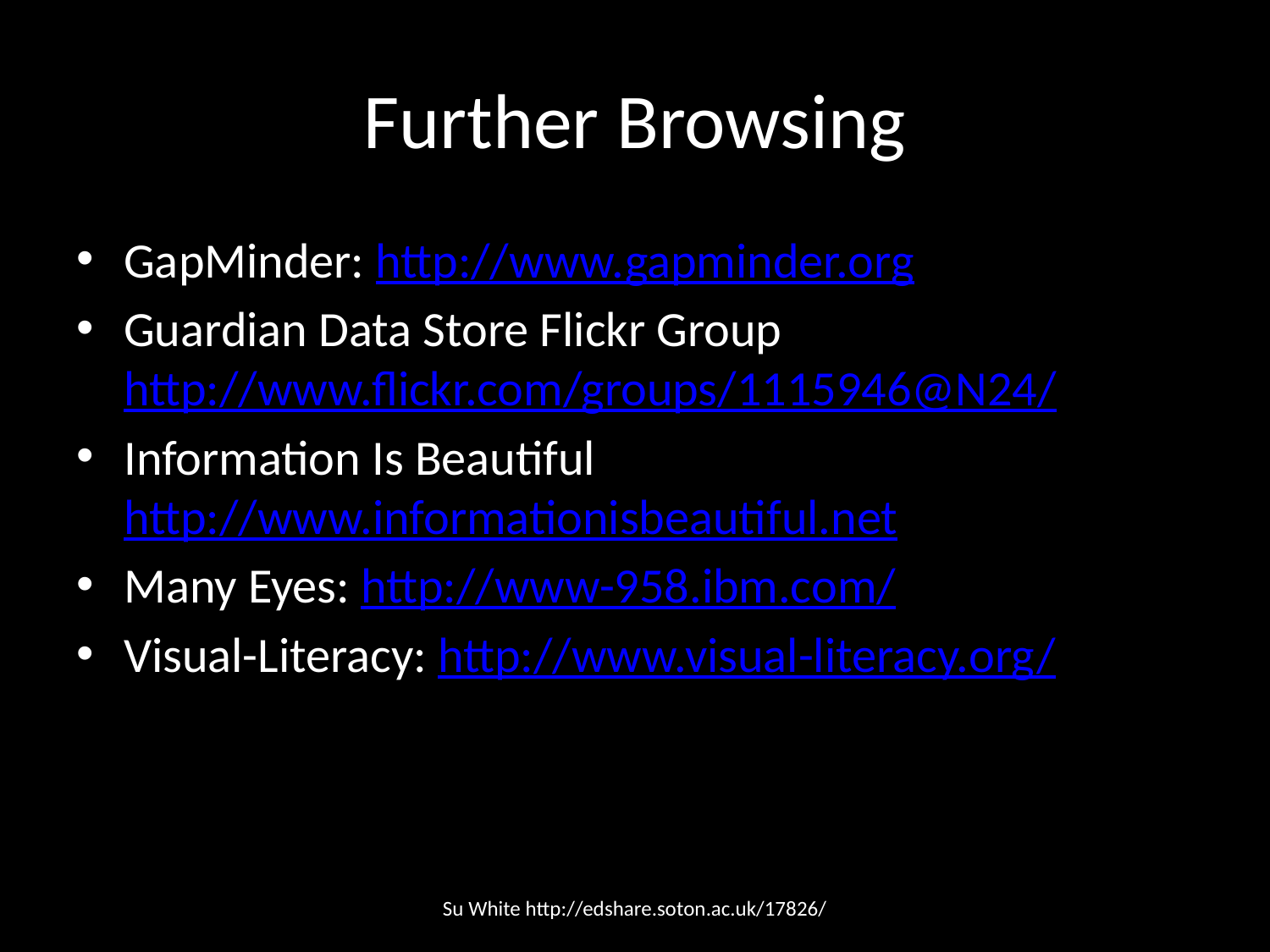

# Further Browsing
GapMinder: http://www.gapminder.org
Guardian Data Store Flickr Group http://www.flickr.com/groups/1115946@N24/
Information Is Beautiful http://www.informationisbeautiful.net
Many Eyes: http://www-958.ibm.com/‎
Visual-Literacy: http://www.visual-literacy.org/

Su White http://edshare.soton.ac.uk/17826/